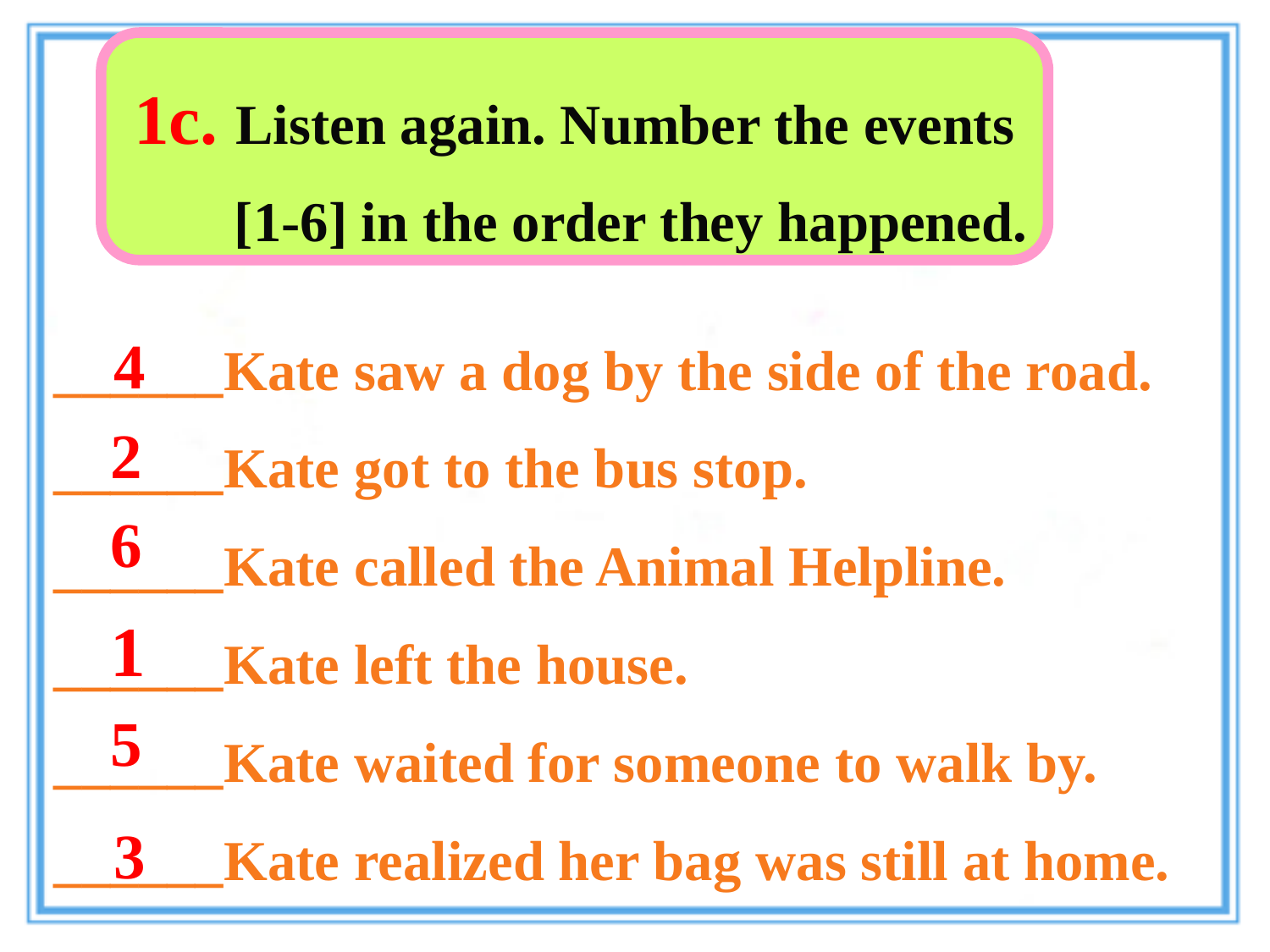

1c. Listen again. Number the events
        [1-6] in the order they happened.
______Kate saw a dog by the side of the road. ______Kate got to the bus stop.
______Kate called the Animal Helpline.
______Kate left the house.
______Kate waited for someone to walk by. ______Kate realized her bag was still at home.
4
2
6
1
5
3